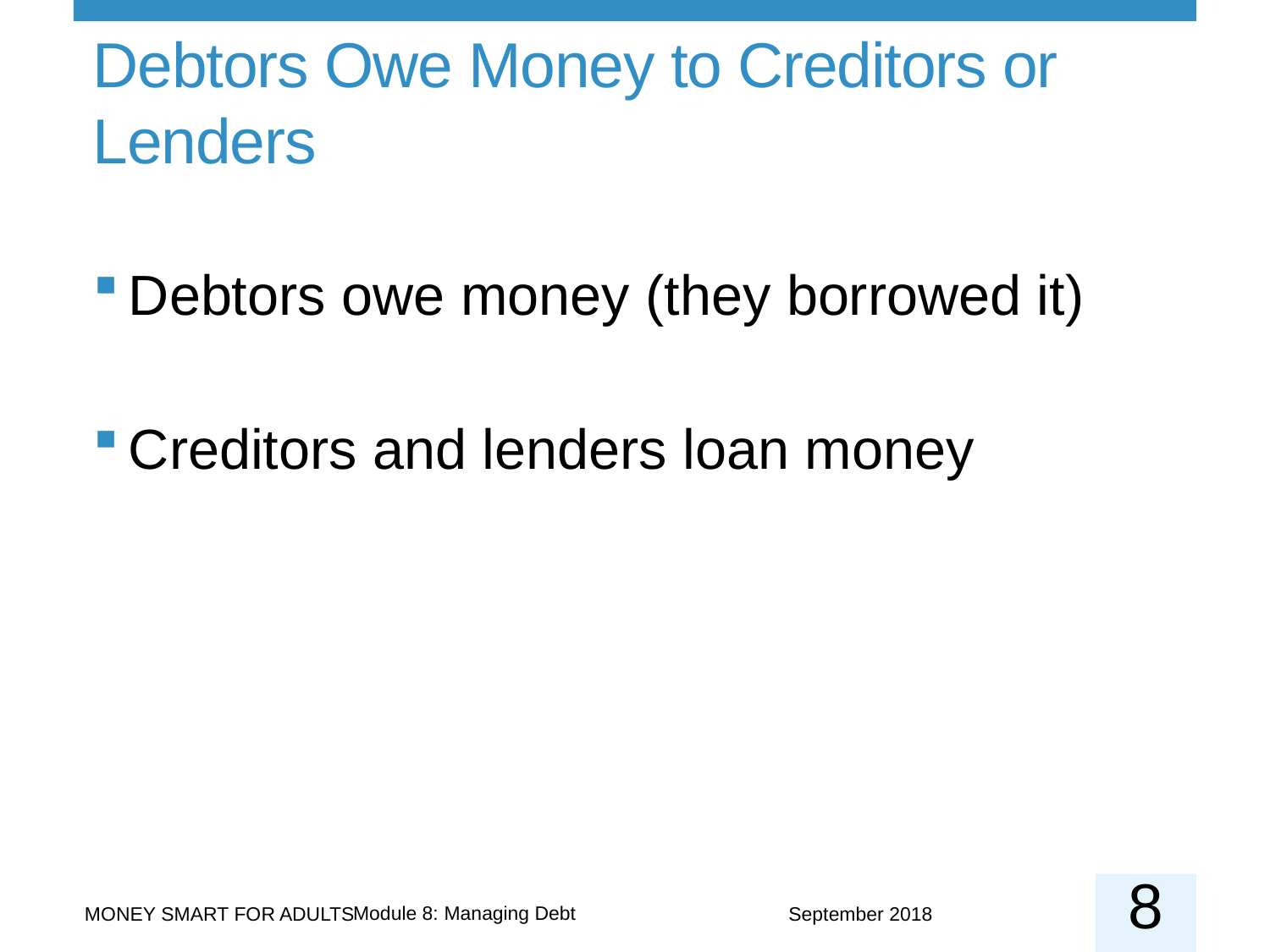

# Debtors Owe Money to Creditors or Lenders
Debtors owe money (they borrowed it)
Creditors and lenders loan money

8